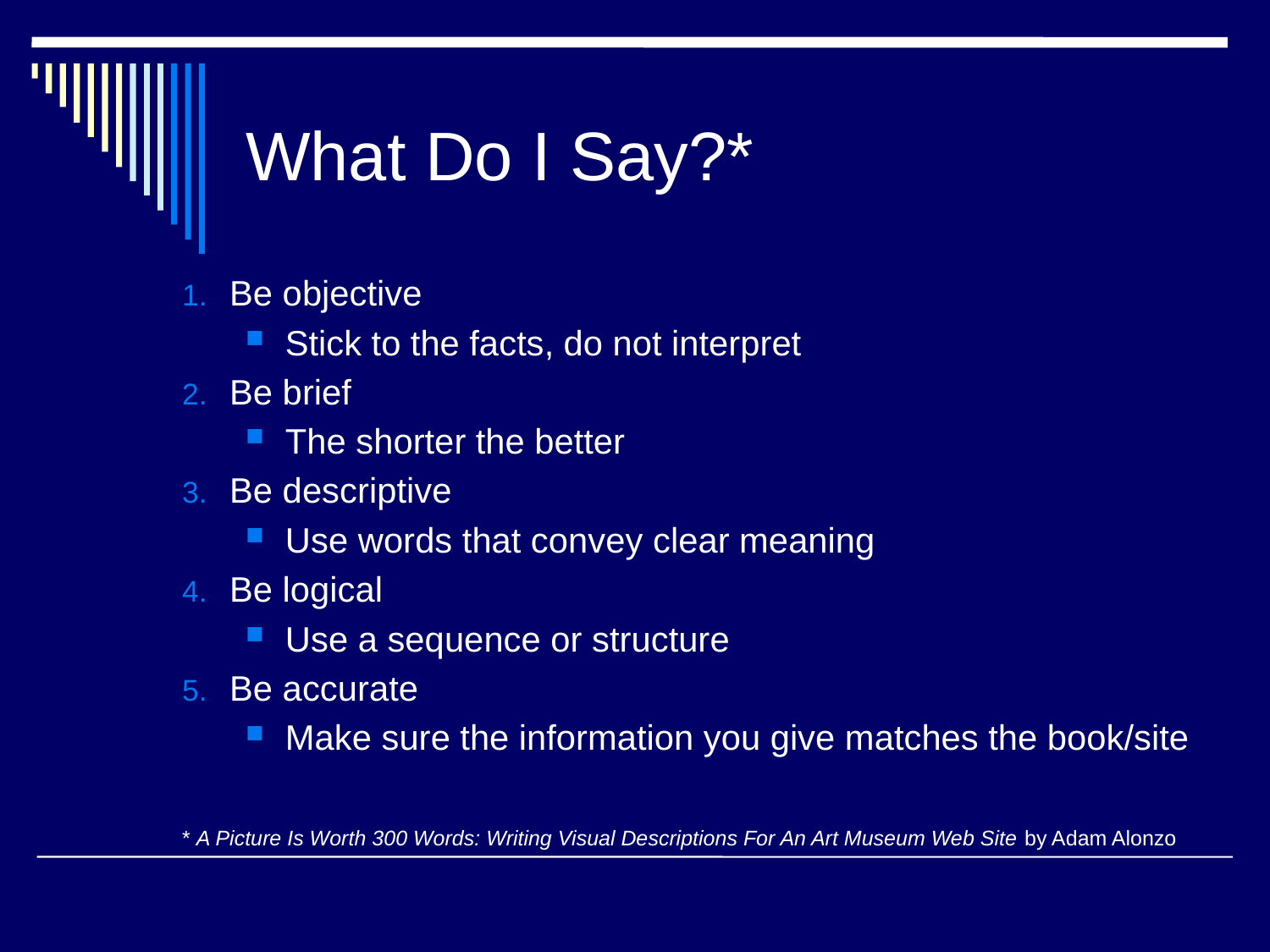

# What Do I Say?*
Be objective
Stick to the facts, do not interpret
Be brief
The shorter the better
Be descriptive
Use words that convey clear meaning
Be logical
Use a sequence or structure
Be accurate
Make sure the information you give matches the book/site

* A Picture Is Worth 300 Words: Writing Visual Descriptions For An Art Museum Web Site by Adam Alonzo